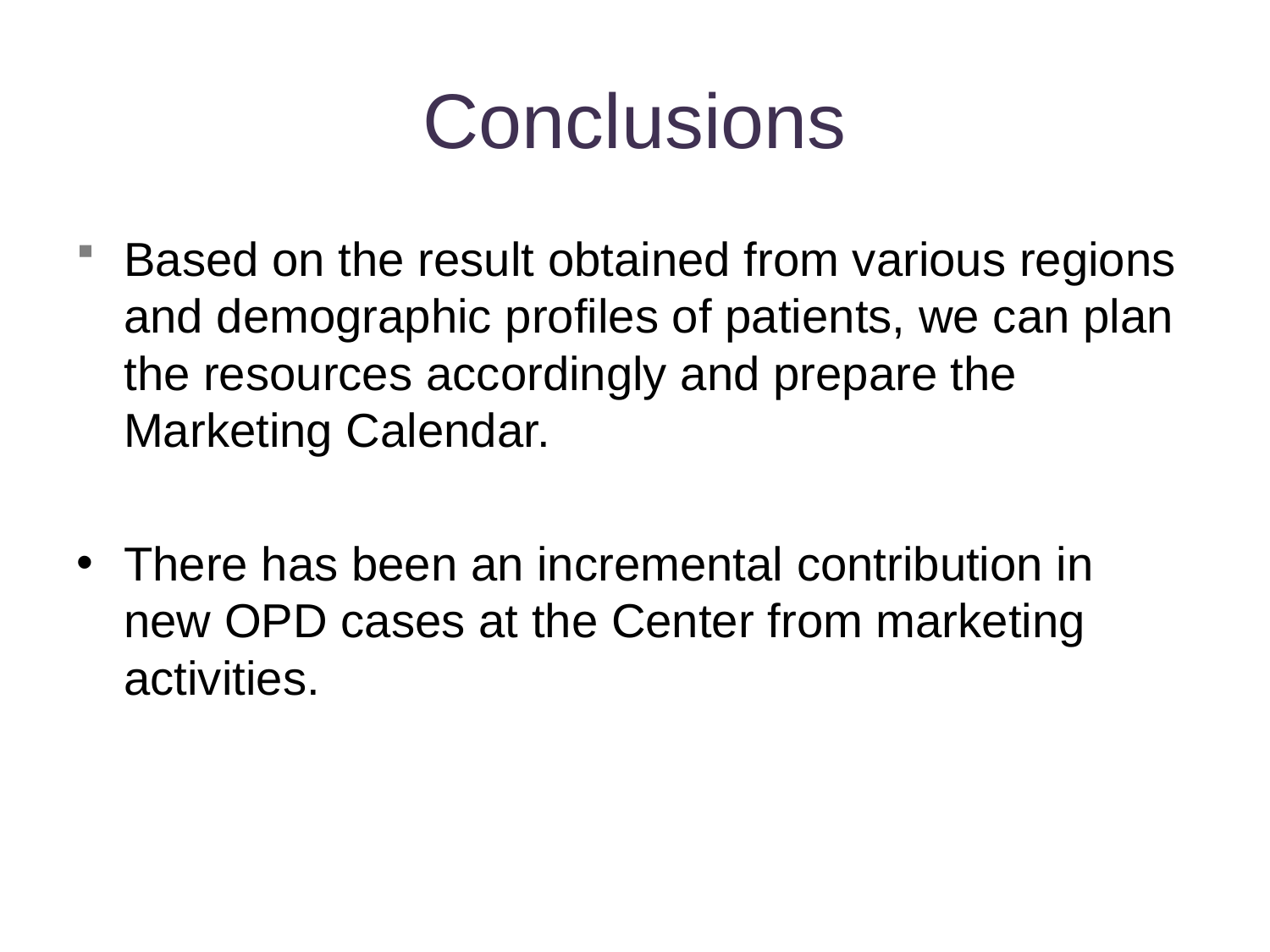

# Conclusions
Based on the result obtained from various regions and demographic profiles of patients, we can plan the resources accordingly and prepare the Marketing Calendar.

There has been an incremental contribution in new OPD cases at the Center from marketing activities.